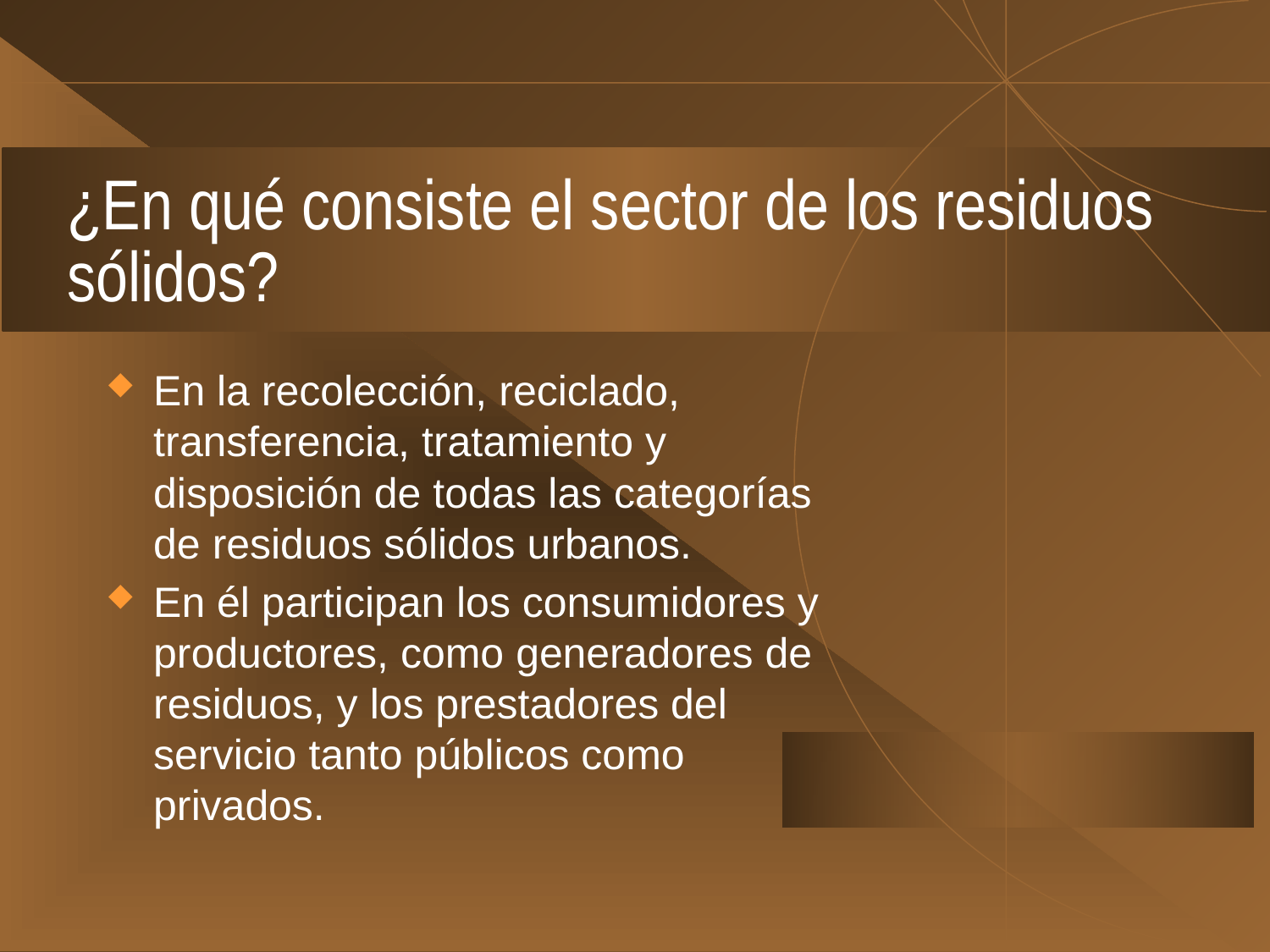

# ¿En qué consiste el sector de los residuos sólidos?
En la recolección, reciclado, transferencia, tratamiento y disposición de todas las categorías de residuos sólidos urbanos.
En él participan los consumidores y productores, como generadores de residuos, y los prestadores del servicio tanto públicos como privados.